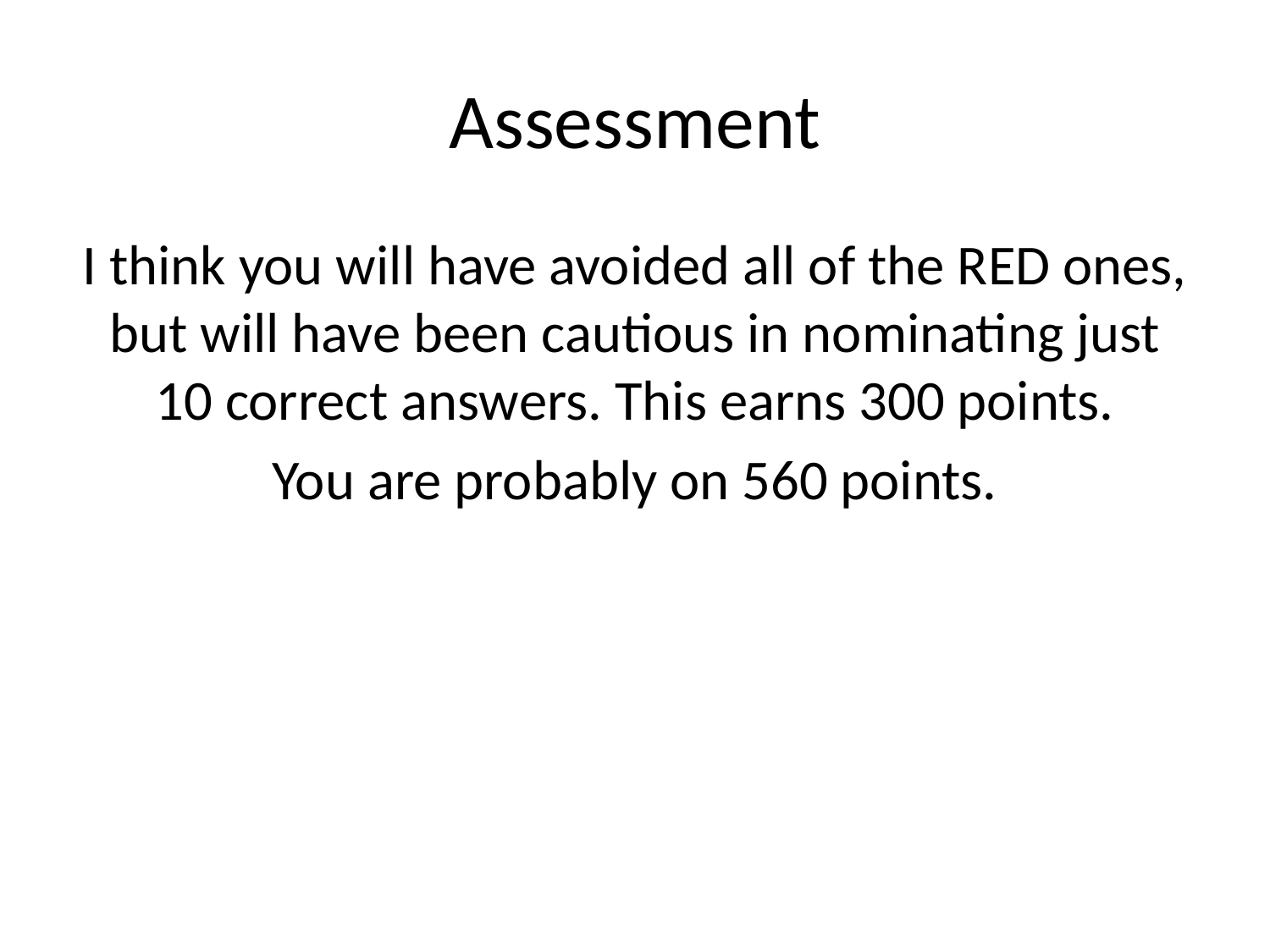

# Assessment
I think you will have avoided all of the RED ones, but will have been cautious in nominating just 10 correct answers. This earns 300 points.
You are probably on 560 points.